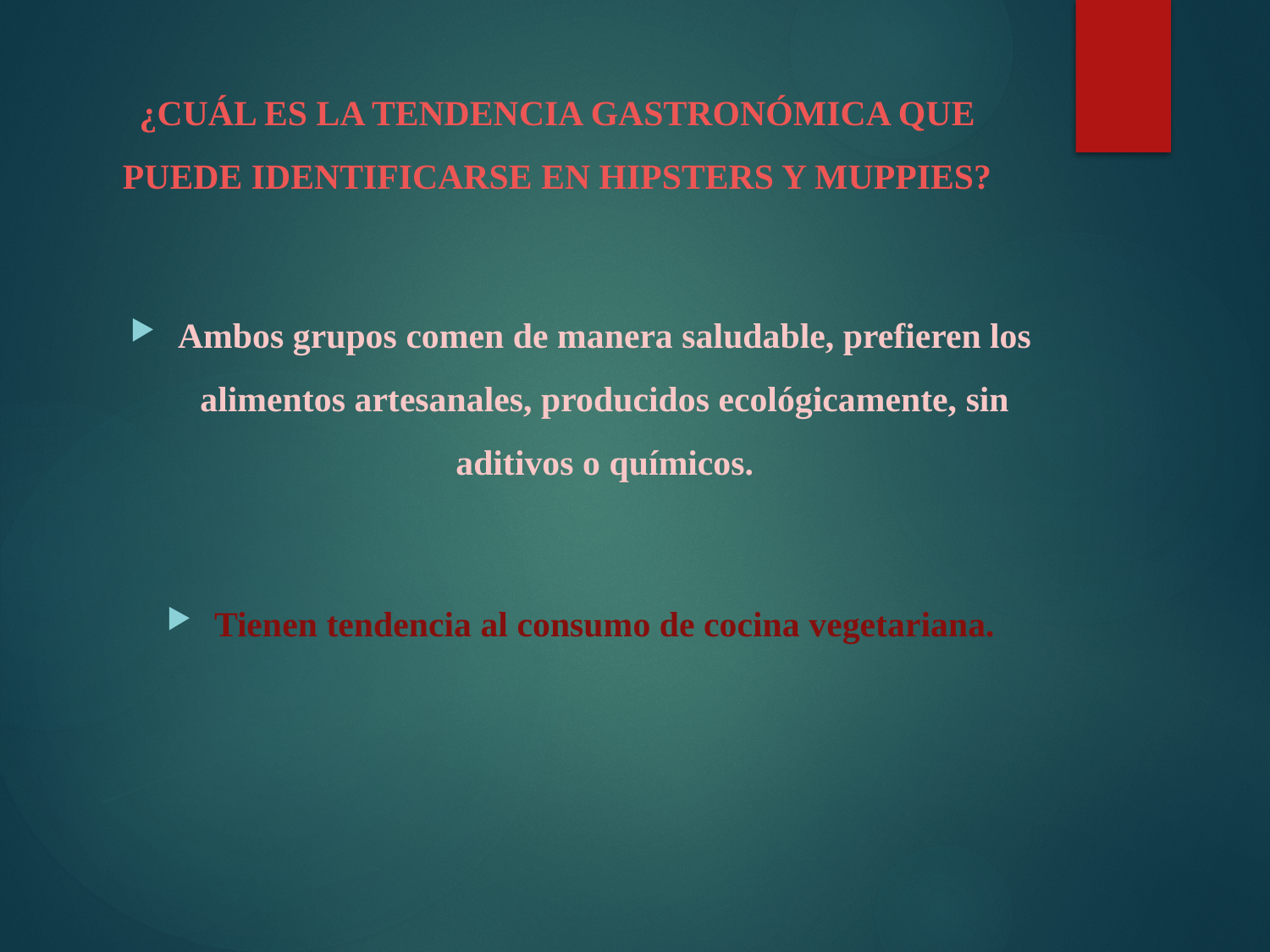

# ¿CUÁL ES LA TENDENCIA GASTRONÓMICA QUE PUEDE IDENTIFICARSE EN HIPSTERS Y MUPPIES?
Ambos grupos comen de manera saludable, prefieren los alimentos artesanales, producidos ecológicamente, sin aditivos o químicos.

Tienen tendencia al consumo de cocina vegetariana.